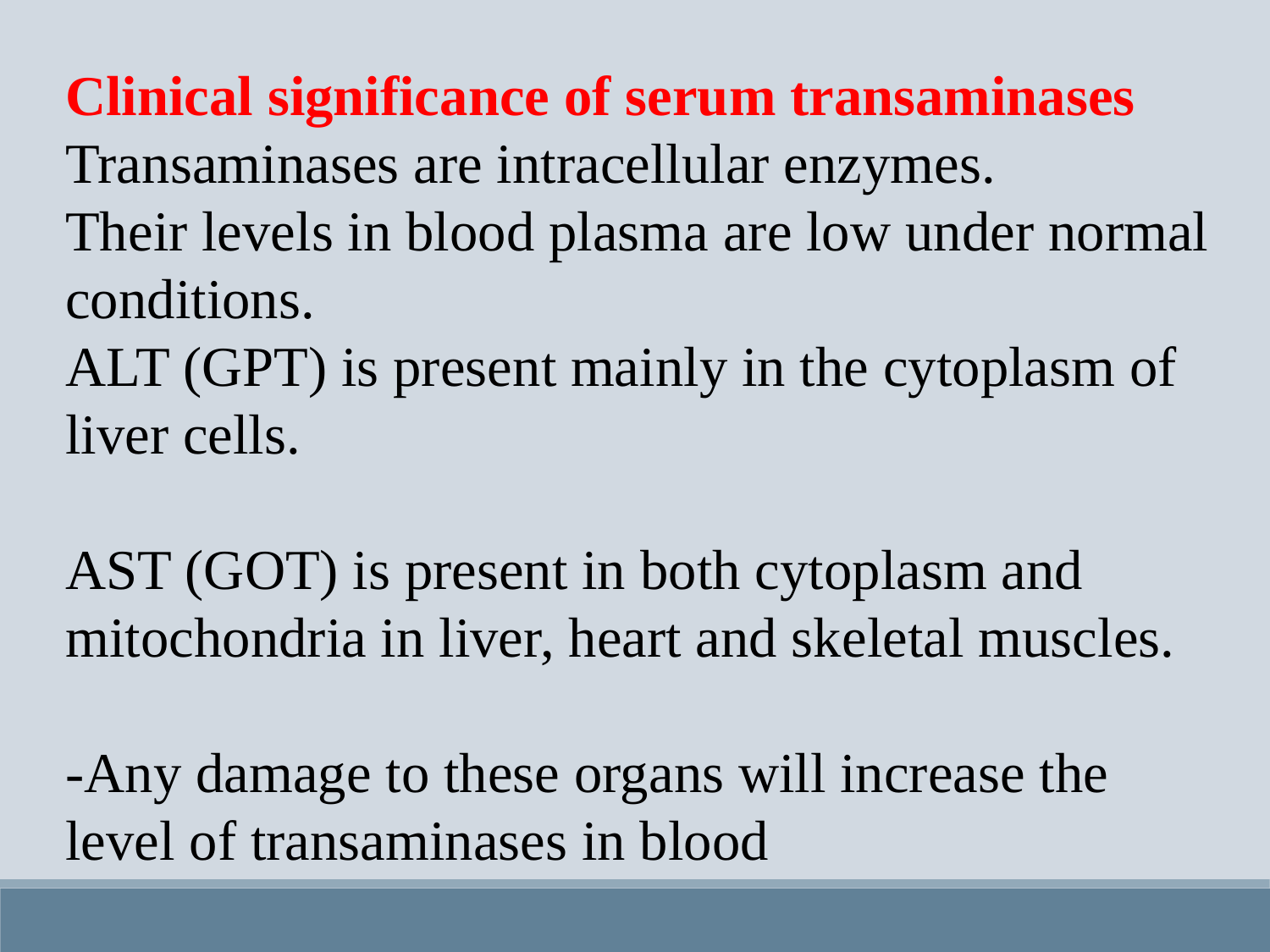

Clinical significance of serum transaminases
Transaminases are intracellular enzymes.
Their levels in blood plasma are low under normal conditions.
ALT (GPT) is present mainly in the cytoplasm of liver cells.

AST (GOT) is present in both cytoplasm and mitochondria in liver, heart and skeletal muscles.

-Any damage to these organs will increase the level of transaminases in blood